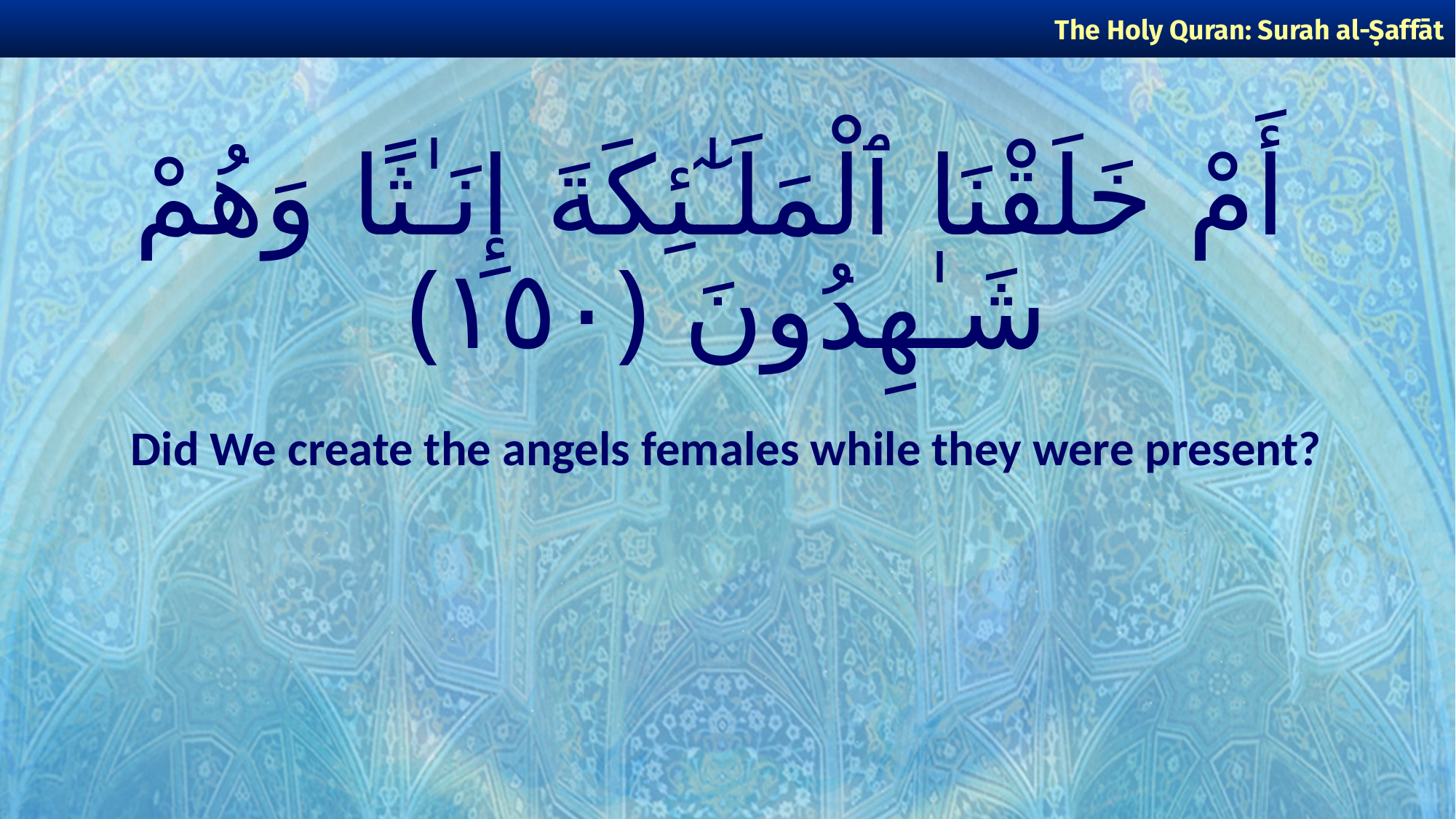

The Holy Quran: Surah al-Ṣaffāt
# أَمْ خَلَقْنَا ٱلْمَلَـٰٓئِكَةَ إِنَـٰثًا وَهُمْ شَـٰهِدُونَ ﴿١٥٠﴾
Did We create the angels females while they were present?